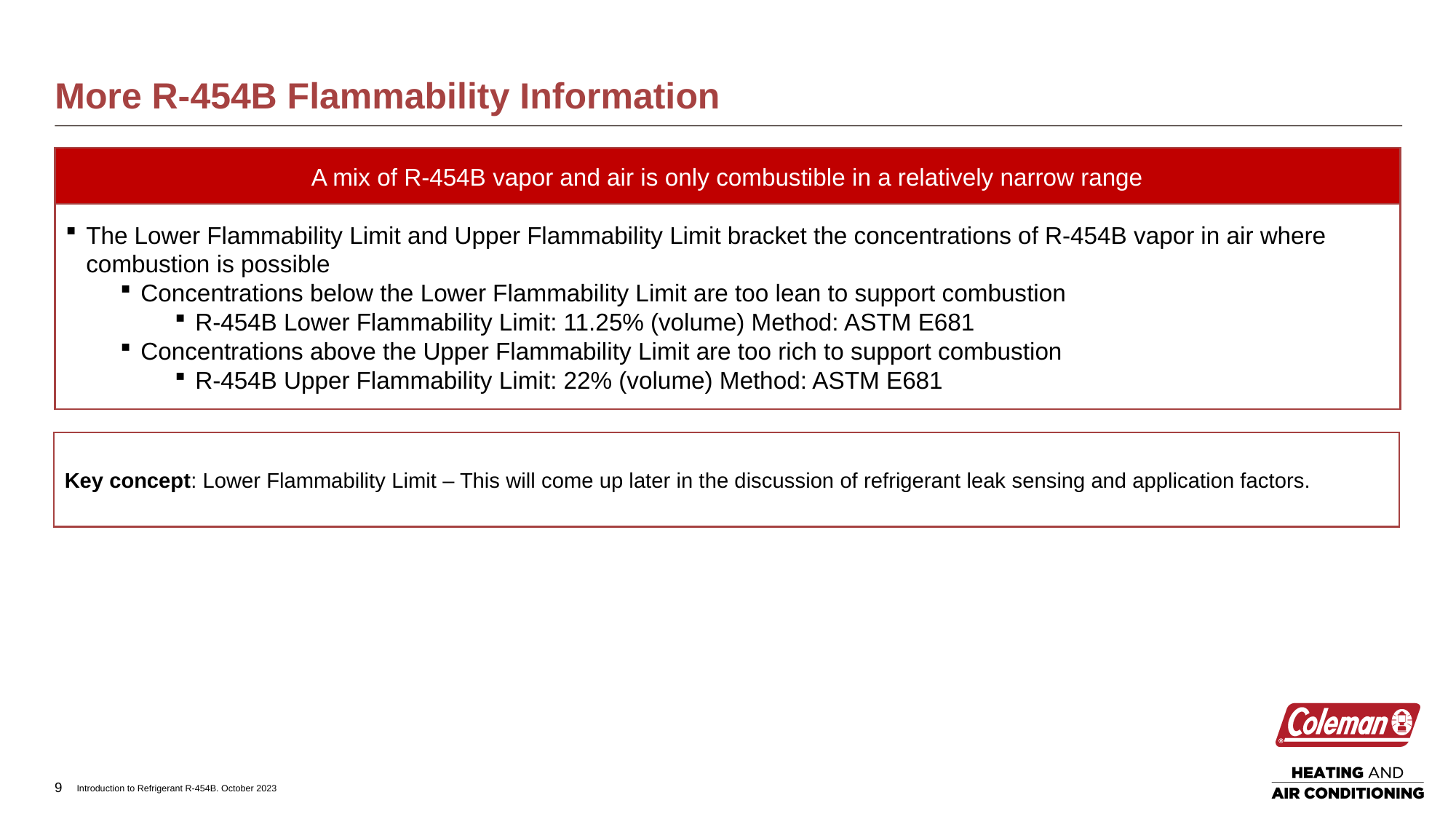

# More R-454B Flammability Information
A mix of R-454B vapor and air is only combustible in a relatively narrow range
The Lower Flammability Limit and Upper Flammability Limit bracket the concentrations of R-454B vapor in air where combustion is possible
Concentrations below the Lower Flammability Limit are too lean to support combustion
R-454B Lower Flammability Limit: 11.25% (volume) Method: ASTM E681
Concentrations above the Upper Flammability Limit are too rich to support combustion
R-454B Upper Flammability Limit: 22% (volume) Method: ASTM E681
Key concept: Lower Flammability Limit – This will come up later in the discussion of refrigerant leak sensing and application factors.